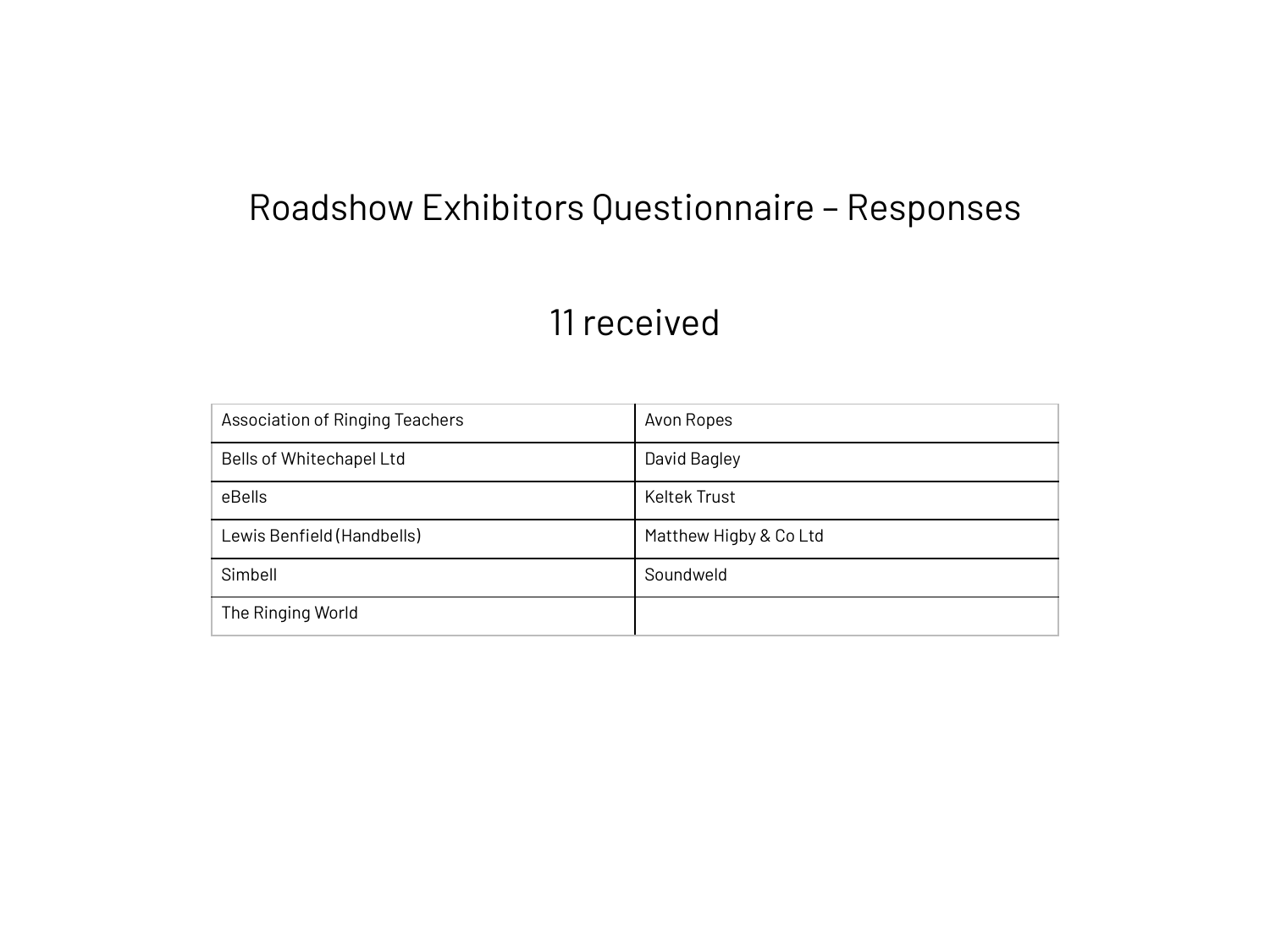

Roadshow Exhibitors Questionnaire – Responses

11 received
| Association of Ringing Teachers | Avon Ropes |
| --- | --- |
| Bells of Whitechapel Ltd | David Bagley |
| eBells | Keltek Trust |
| Lewis Benfield (Handbells) | Matthew Higby & Co Ltd |
| Simbell | Soundweld |
| The Ringing World |  |